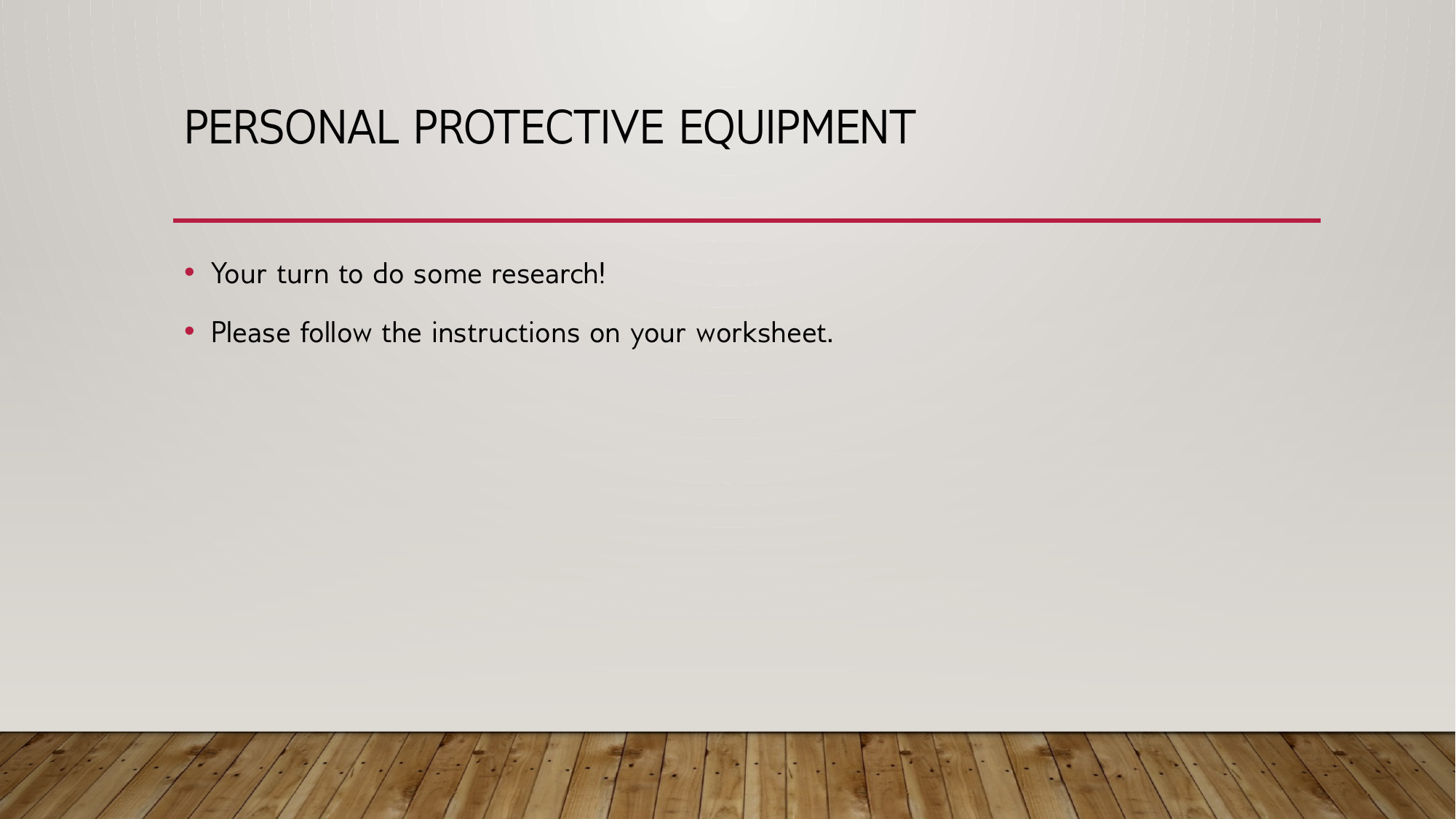

# Personal Protective Equipment
Your turn to do some research!
Please follow the instructions on your worksheet.